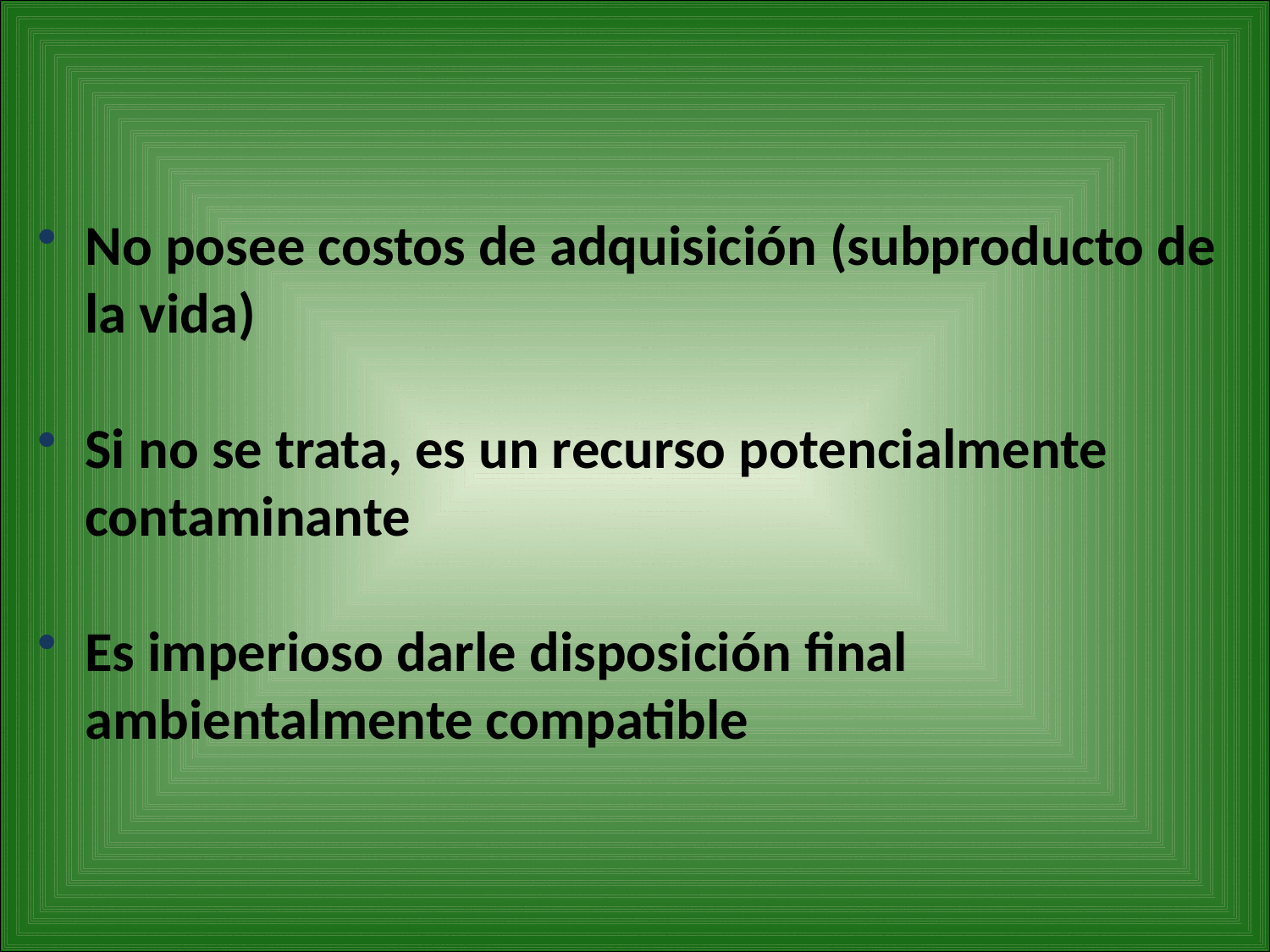

No posee costos de adquisición (subproducto de la vida)

Si no se trata, es un recurso potencialmente contaminante

Es imperioso darle disposición final ambientalmente compatible
#